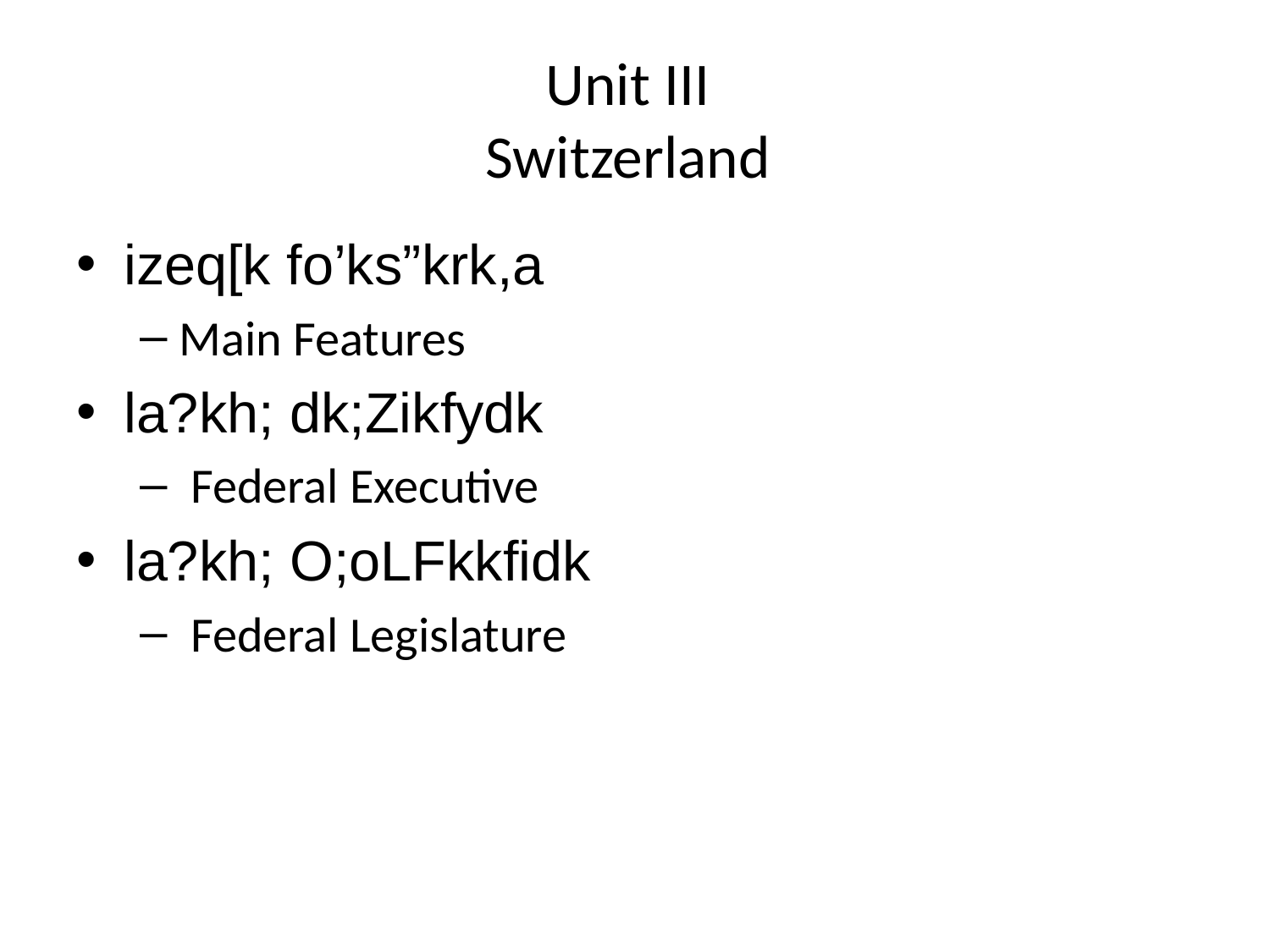

# Unit III Switzerland
izeq[k fo’ks”krk,a
Main Features
la?kh; dk;Zikfydk
 Federal Executive
la?kh; O;oLFkkfidk
 Federal Legislature